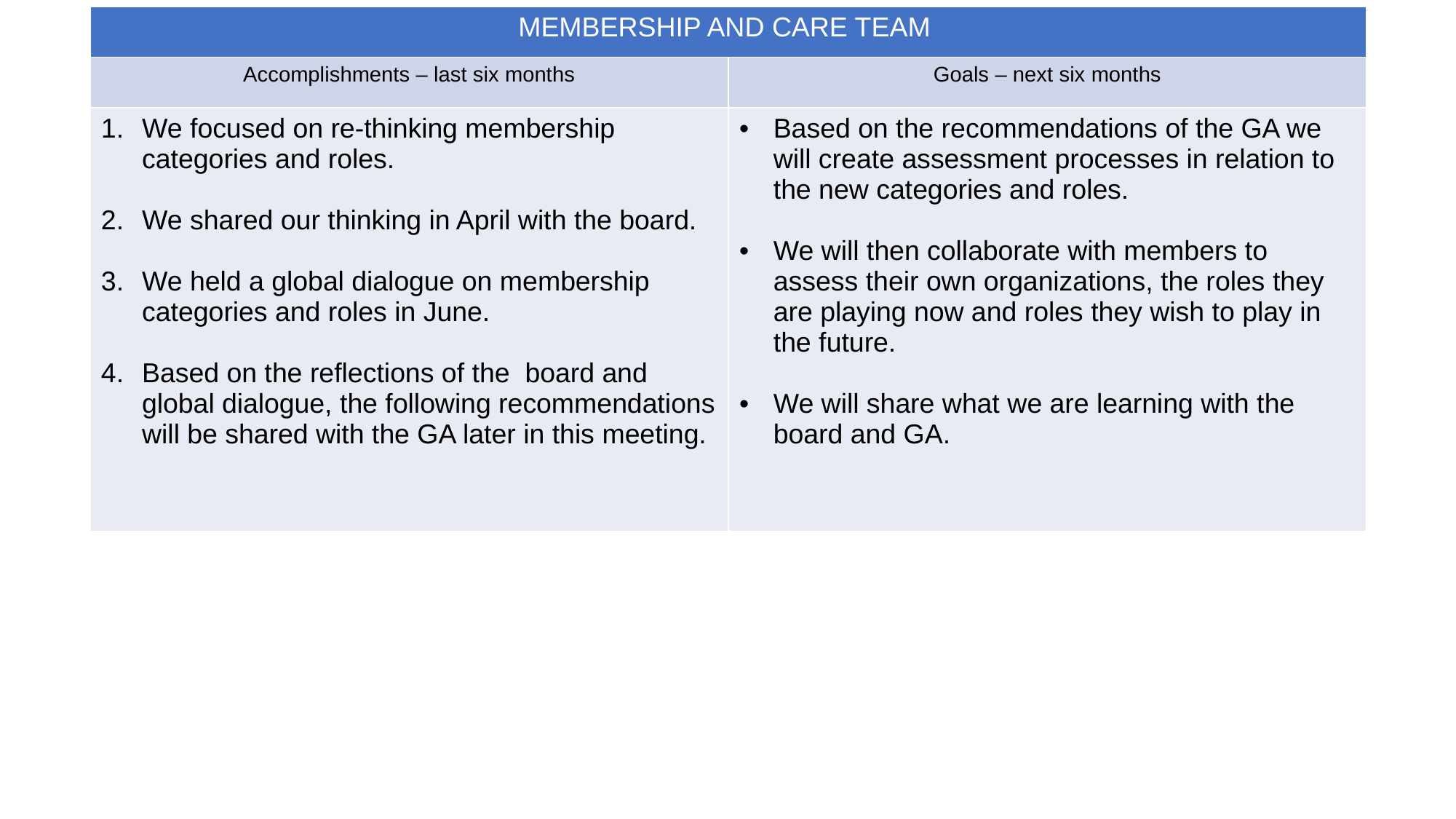

| MEMBERSHIP AND CARE TEAM |  |
| --- | --- |
| Accomplishments – last six months | Goals – next six months |
| We focused on re-thinking membership categories and roles. We shared our thinking in April with the board. We held a global dialogue on membership categories and roles in June. Based on the reflections of the board and global dialogue, the following recommendations will be shared with the GA later in this meeting. | Based on the recommendations of the GA we will create assessment processes in relation to the new categories and roles. We will then collaborate with members to assess their own organizations, the roles they are playing now and roles they wish to play in the future. We will share what we are learning with the board and GA. |